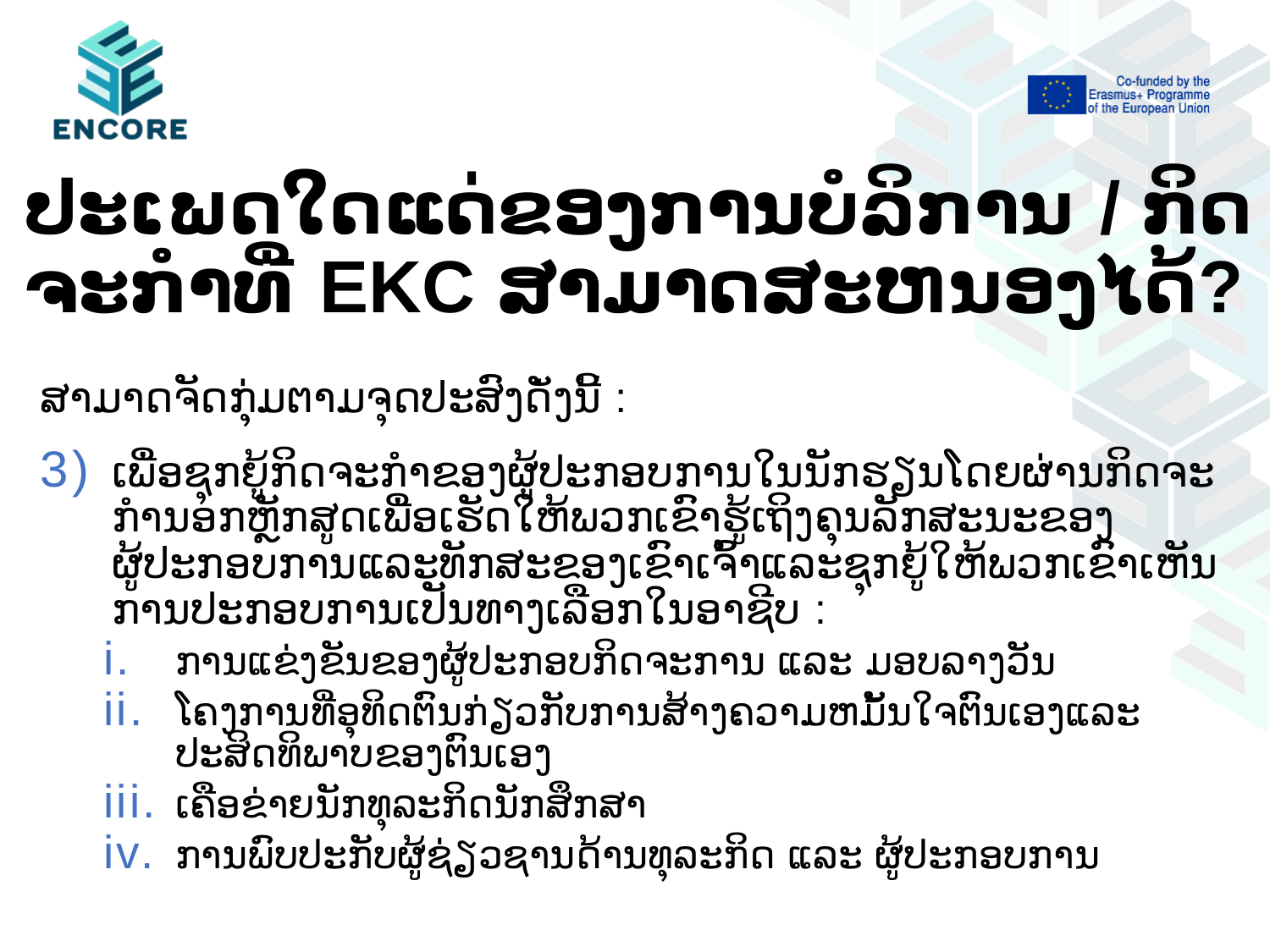

# ປະເພດໃດແດ່ຂອງການບໍລິການ / ກິດຈະກໍາທີ່ EKC ສາມາດສະຫນອງໄດ້?
ສາມາດຈັດກຸ່ມຕາມຈຸດປະສົງດັ່ງນີ້ :
ເພື່ອຊຸກຍູ້ກິດຈະກໍາຂອງຜູ້ປະກອບການໃນນັກຮຽນໂດຍຜ່ານກິດຈະກໍານອກຫຼັກສູດເພື່ອເຮັດໃຫ້ພວກເຂົາຮູ້ເຖິງຄຸນລັກສະນະຂອງຜູ້ປະກອບການແລະທັກສະຂອງເຂົາເຈົ້າແລະຊຸກຍູ້ໃຫ້ພວກເຂົາເຫັນການປະກອບການເປັນທາງເລືອກໃນອາຊີບ :
ການແຂ່ງຂັນຂອງຜູ້ປະກອບກິດຈະການ ແລະ ມອບລາງວັນ
ໂຄງການທີ່ອຸທິດຕົນກ່ຽວກັບການສ້າງຄວາມຫມັ້ນໃຈຕົນເອງແລະປະສິດທິພາບຂອງຕົນເອງ
ເຄືອຂ່າຍນັກທຸລະກິດນັກສຶກສາ
ການພົບປະກັບຜູ້ຊ່ຽວຊານດ້ານທຸລະກິດ ແລະ ຜູ້ປະກອບການ